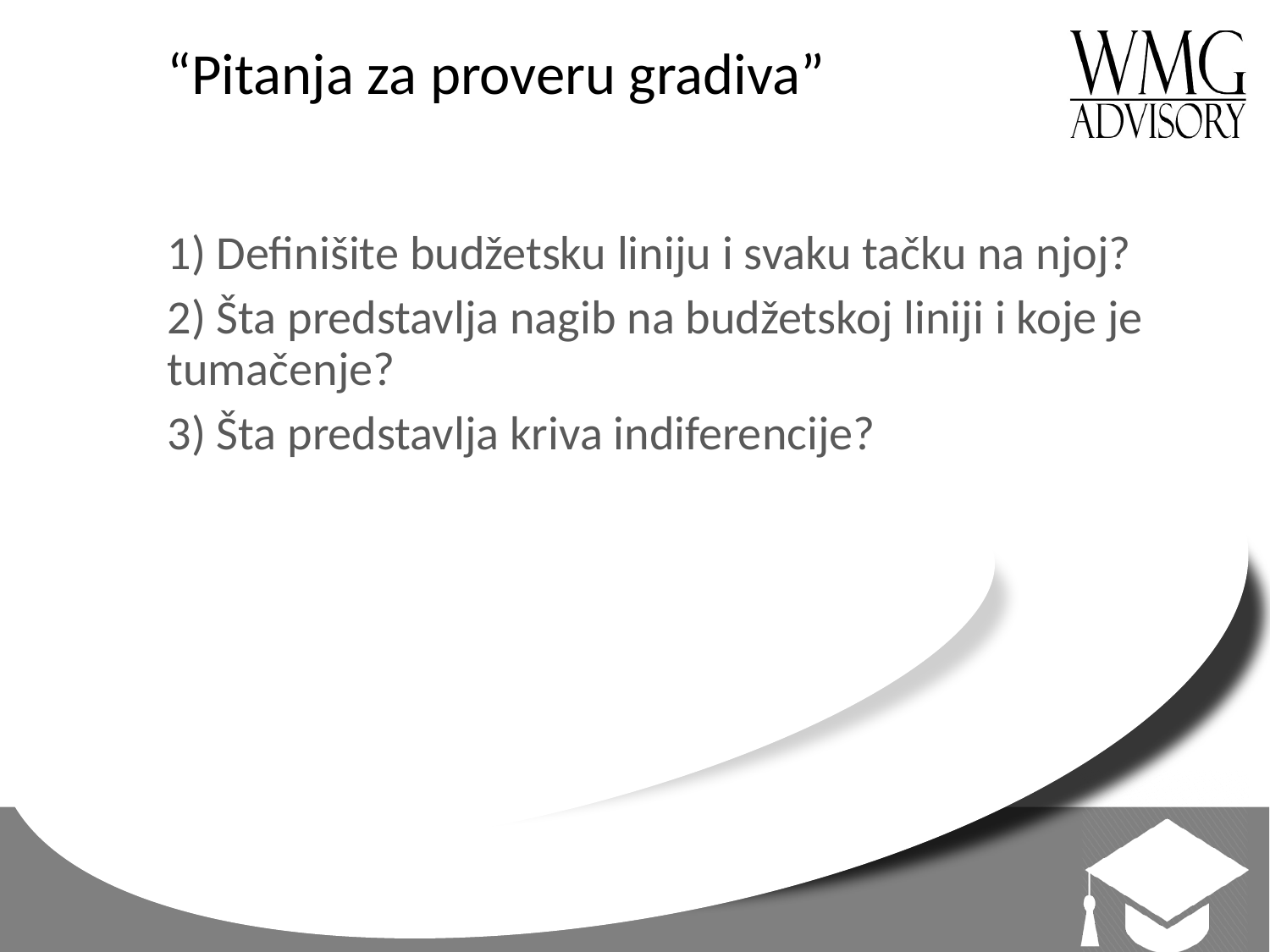

# “Pitanja za proveru gradiva”
1) Definišite budžetsku liniju i svaku tačku na njoj?
2) Šta predstavlja nagib na budžetskoj liniji i koje je tumačenje?
3) Šta predstavlja kriva indiferencije?